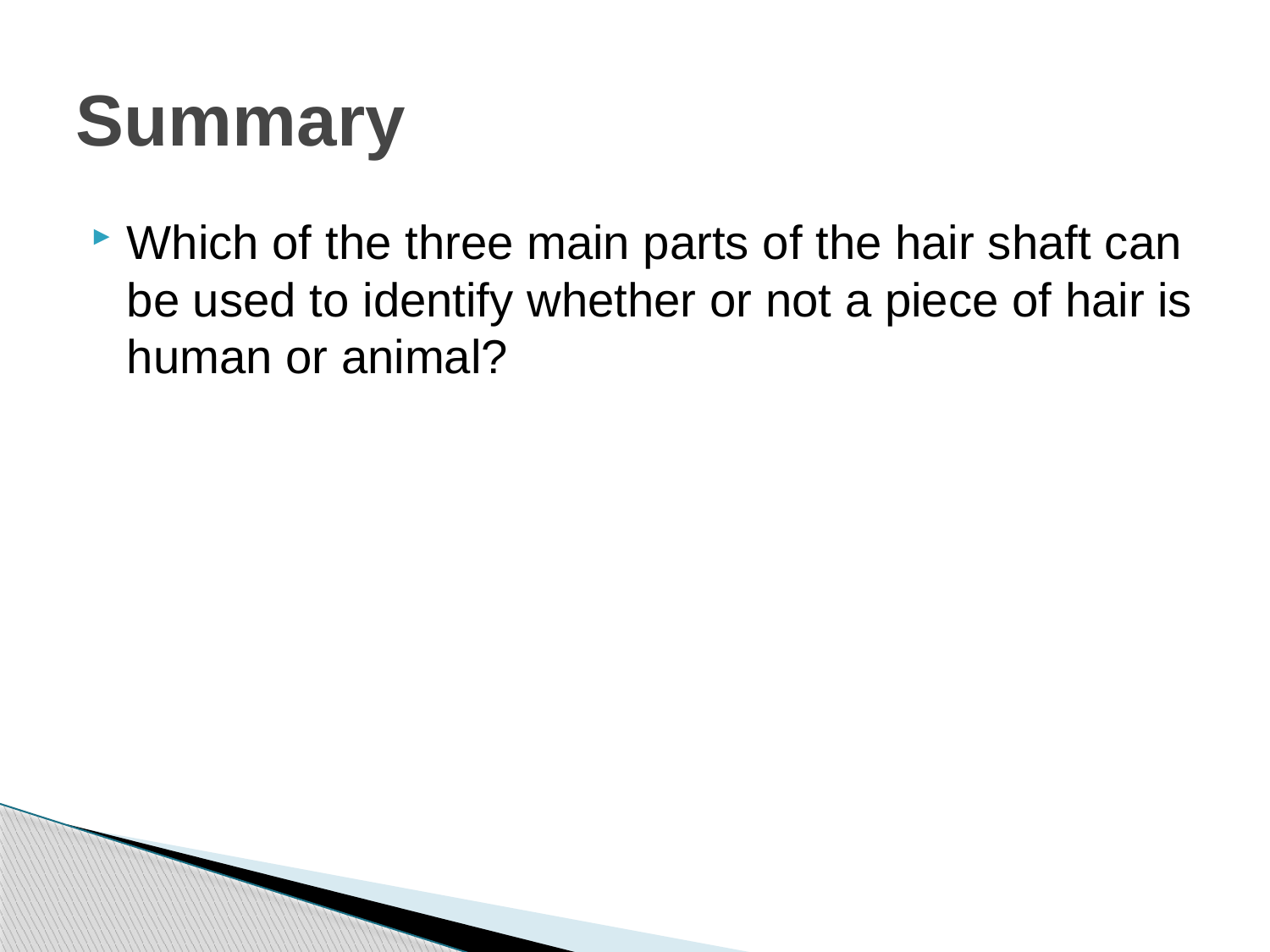

# Summary
Which of the three main parts of the hair shaft can be used to identify whether or not a piece of hair is human or animal?